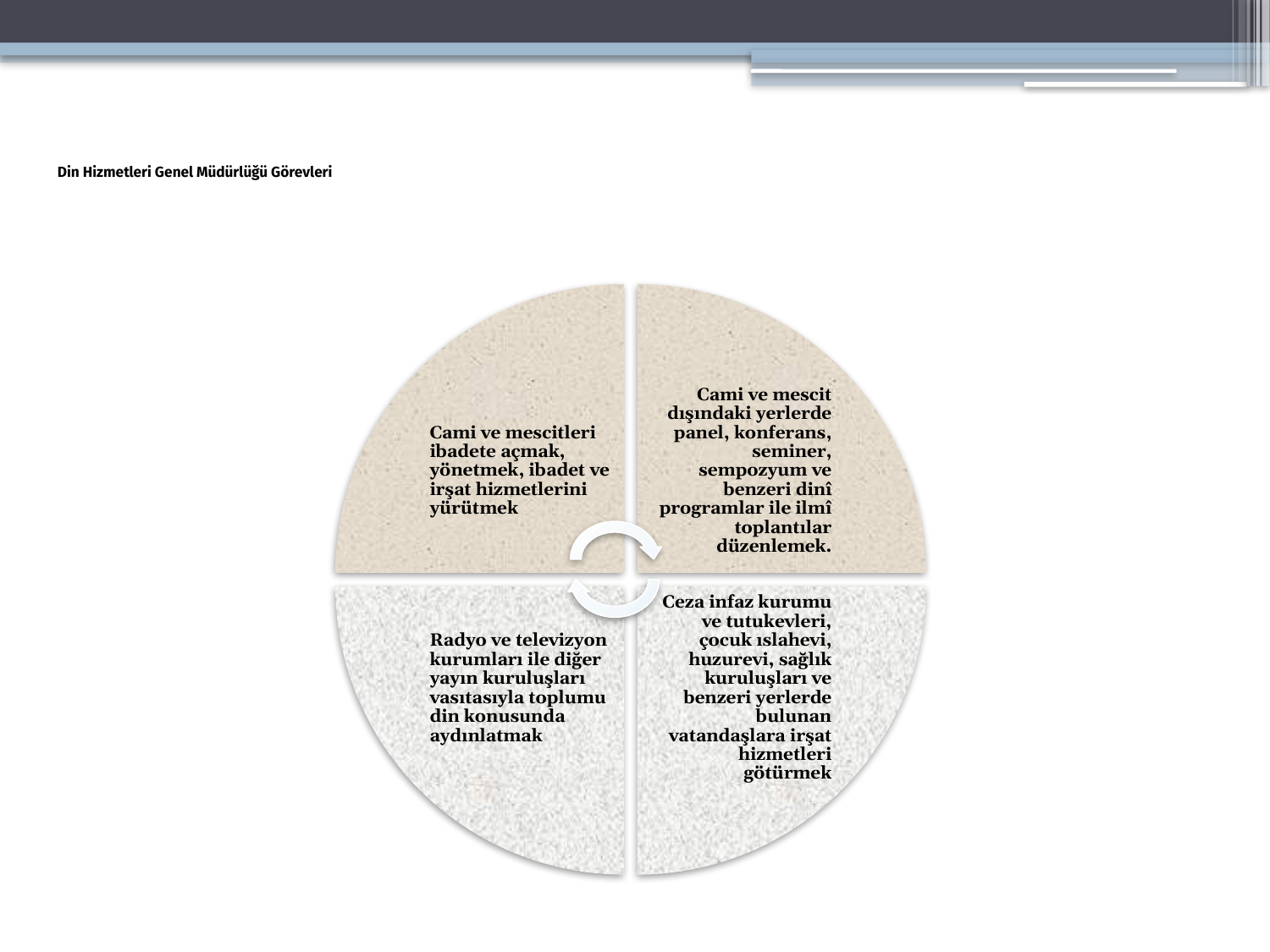

# Din Hizmetleri Genel Müdürlüğü Görevleri
Cami ve mescitleri ibadete açmak, yönetmek, ibadet ve irşat hizmetlerini yürütmek
Cami ve mescit dışındaki yerlerde panel, konferans, seminer, sempozyum ve benzeri dinî programlar ile ilmî toplantılar düzenlemek.
Ceza infaz kurumu ve tutukevleri, çocuk ıslahevi, huzurevi, sağlık kuruluşları ve benzeri yerlerde bulunan vatandaşlara irşat hizmetleri götürmek
Radyo ve televizyon kurumları ile diğer yayın kuruluşları vasıtasıyla toplumu din konusunda aydınlatmak